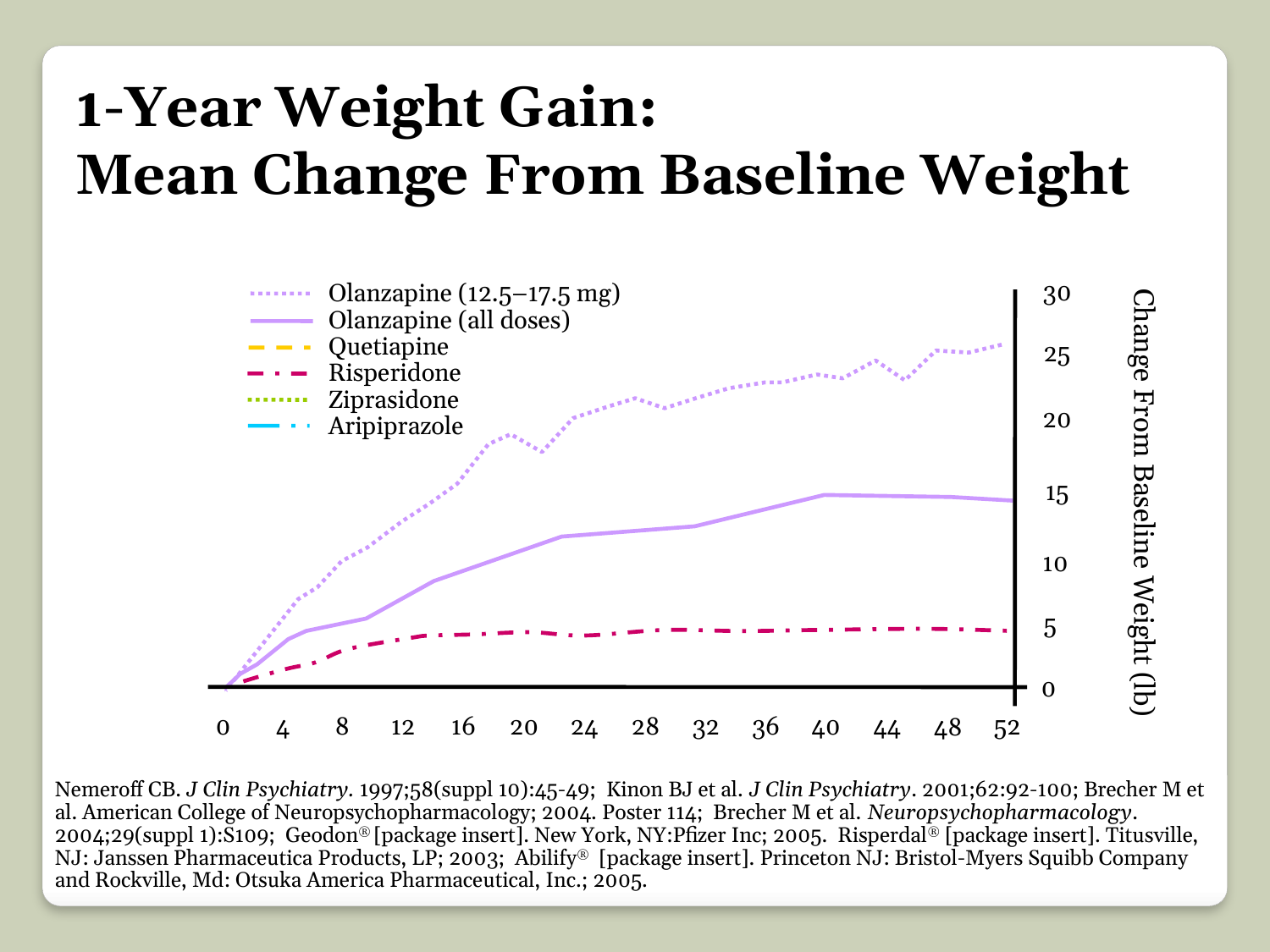

1-Year Weight Gain:
Mean Change From Baseline Weight
14
30

Olanzapine (12.5–17.5 mg)
Olanzapine (all doses)
Quetiapine
Risperidone
Ziprasidone
Aripiprazole

12
25

10
20
8
15
Change From Baseline Weight (lb)

6
10
4
5
2

0
0

44
0
4
8
12
16
20
24
28
32
36
40
52
48
Nemeroff CB. J Clin Psychiatry. 1997;58(suppl 10):45-49;  Kinon BJ et al. J Clin Psychiatry. 2001;62:92-100; Brecher M et al. American College of Neuropsychopharmacology; 2004. Poster 114;  Brecher M et al. Neuropsychopharmacology. 2004;29(suppl 1):S109;  Geodon® [package insert]. New York, NY:Pfizer Inc; 2005.  Risperdal® [package insert]. Titusville, NJ: Janssen Pharmaceutica Products, LP; 2003;  Abilify®  [package insert]. Princeton NJ: Bristol-Myers Squibb Company and Rockville, Md: Otsuka America Pharmaceutical, Inc.; 2005.